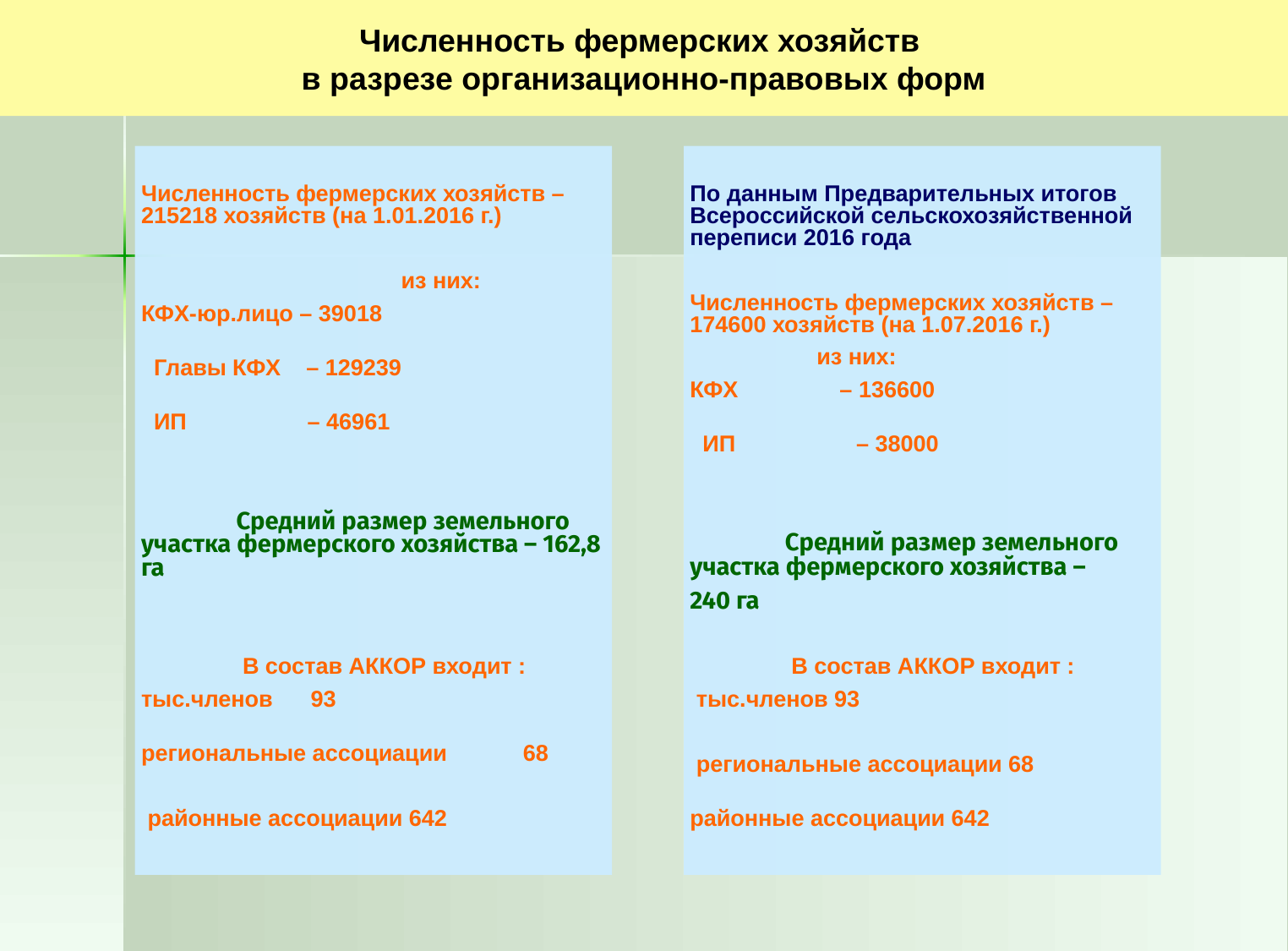

Численность фермерских хозяйств
в разрезе организационно-правовых форм

Численность фермерских хозяйств – 215218 хозяйств (на 1.01.2016 г.)

	                     из них:
КФХ-юр.лицо – 39018
			                Главы КФХ    – 129239
			                ИП                   – 46961

               Средний размер земельного участка фермерского хозяйства – 162,8 га

                В состав АККОР входит :
тыс.членов      93
		                     региональные ассоциации            68

 районные ассоциации 642

По данным Предварительных итогов Всероссийской сельскохозяйственной переписи 2016 года

Численность фермерских хозяйств – 174600 хозяйств (на 1.07.2016 г.)
	из них:
КФХ                – 136600
                			                ИП                   – 38000

               Средний размер земельного участка фермерского хозяйства –
240 га

                В состав АККОР входит :
 тыс.членов 93

 региональные ассоциации 68
		                            районные ассоциации 642